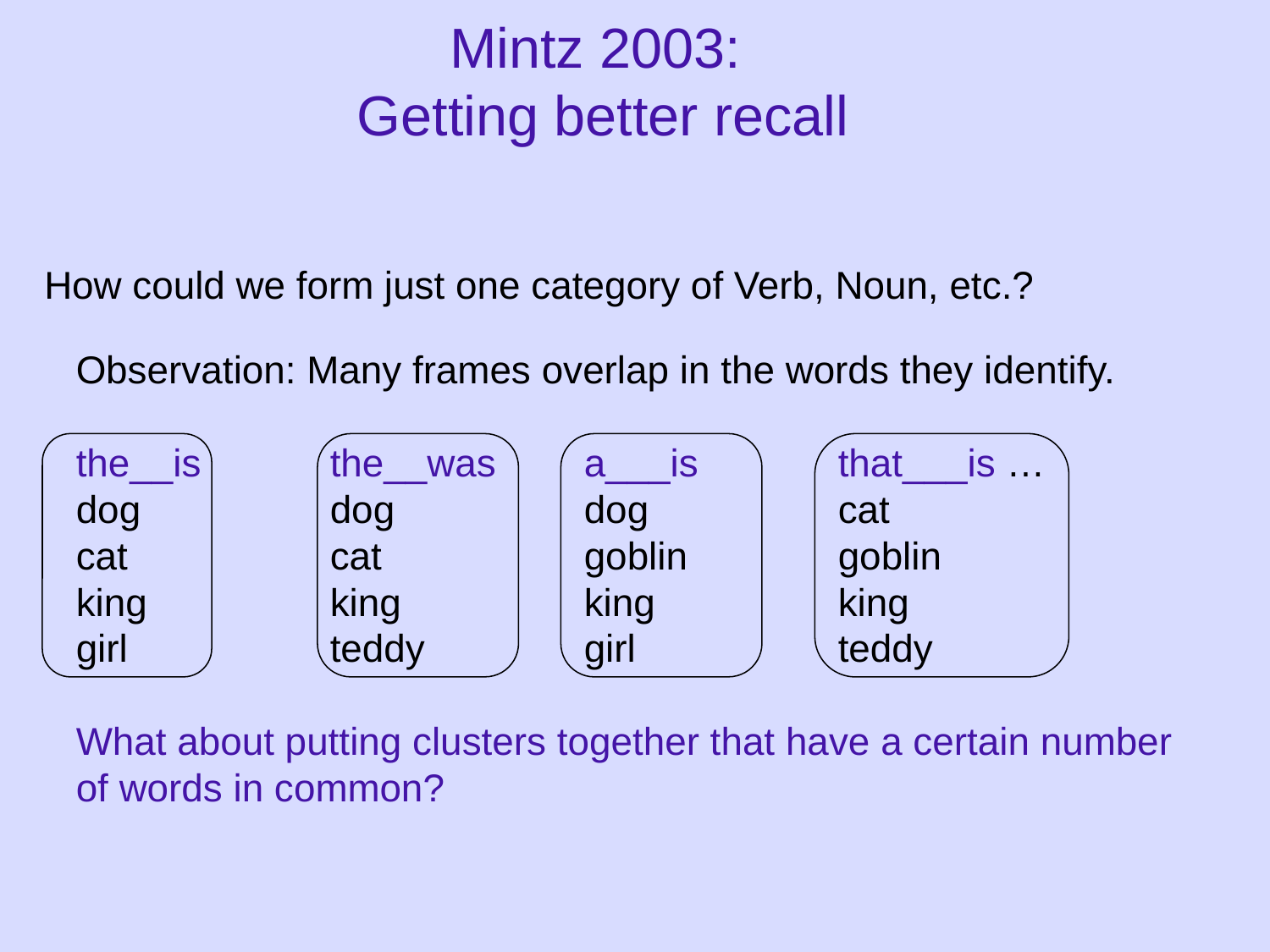

# Mintz 2003: Getting better recall
How could we form just one category of Verb, Noun, etc.?
Observation: Many frames overlap in the words they identify.

the__is		the__was	a___is		that___is …
dog		dog		dog		cat
cat		cat		goblin		goblin
king		king		king		king
girl		teddy		girl		teddy

What about putting clusters together that have a certain number of words in common?